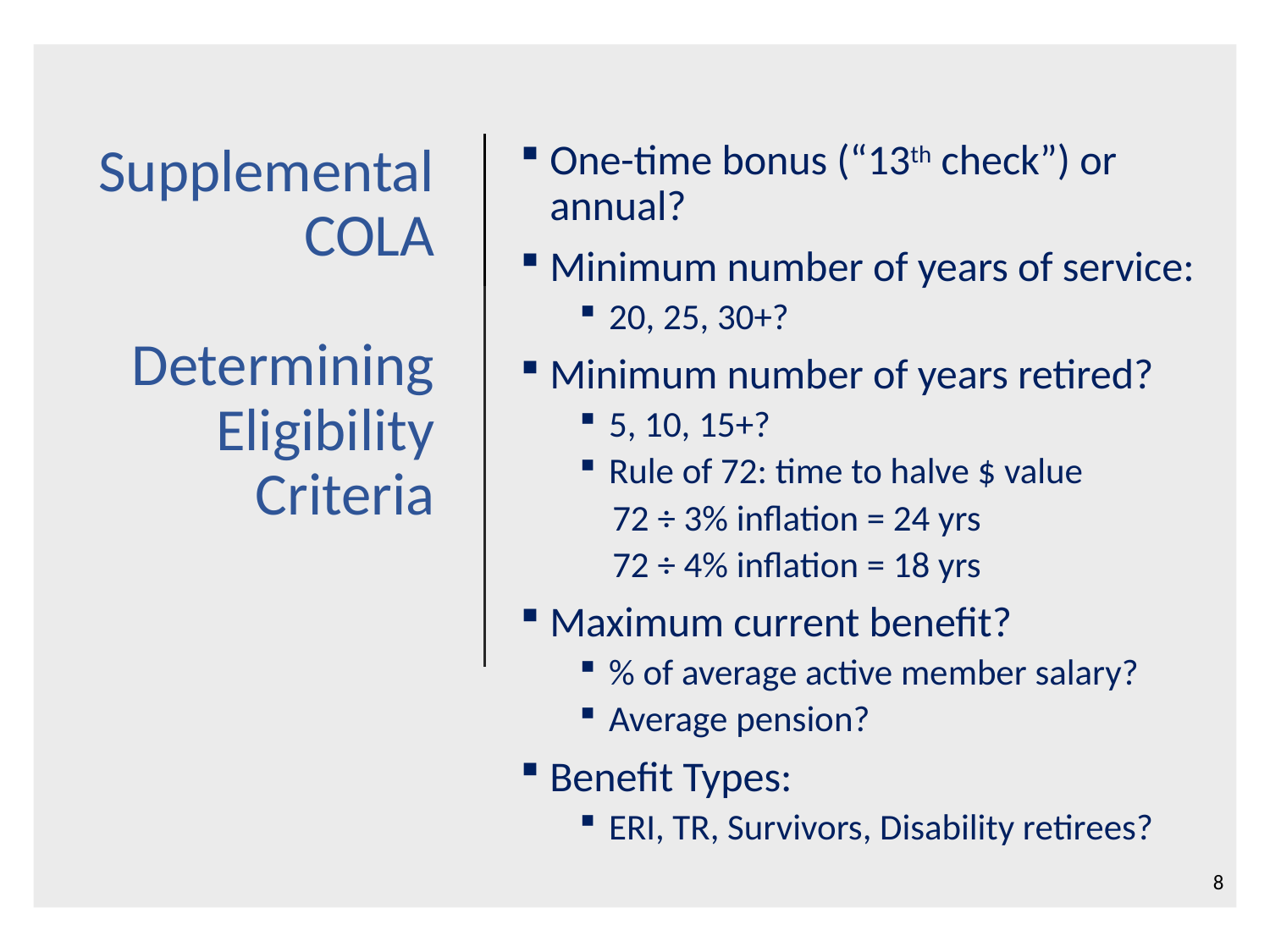

One-time bonus (“13th check”) or annual?
Minimum number of years of service:
20, 25, 30+?
Minimum number of years retired?
5, 10, 15+?
Rule of 72: time to halve $ value
    72 ÷ 3% inflation = 24 yrs
    72 ÷ 4% inflation = 18 yrs
Maximum current benefit?
% of average active member salary?
Average pension?
Benefit Types:
ERI, TR, Survivors, Disability retirees?
# Supplemental COLA Determining Eligibility Criteria
8